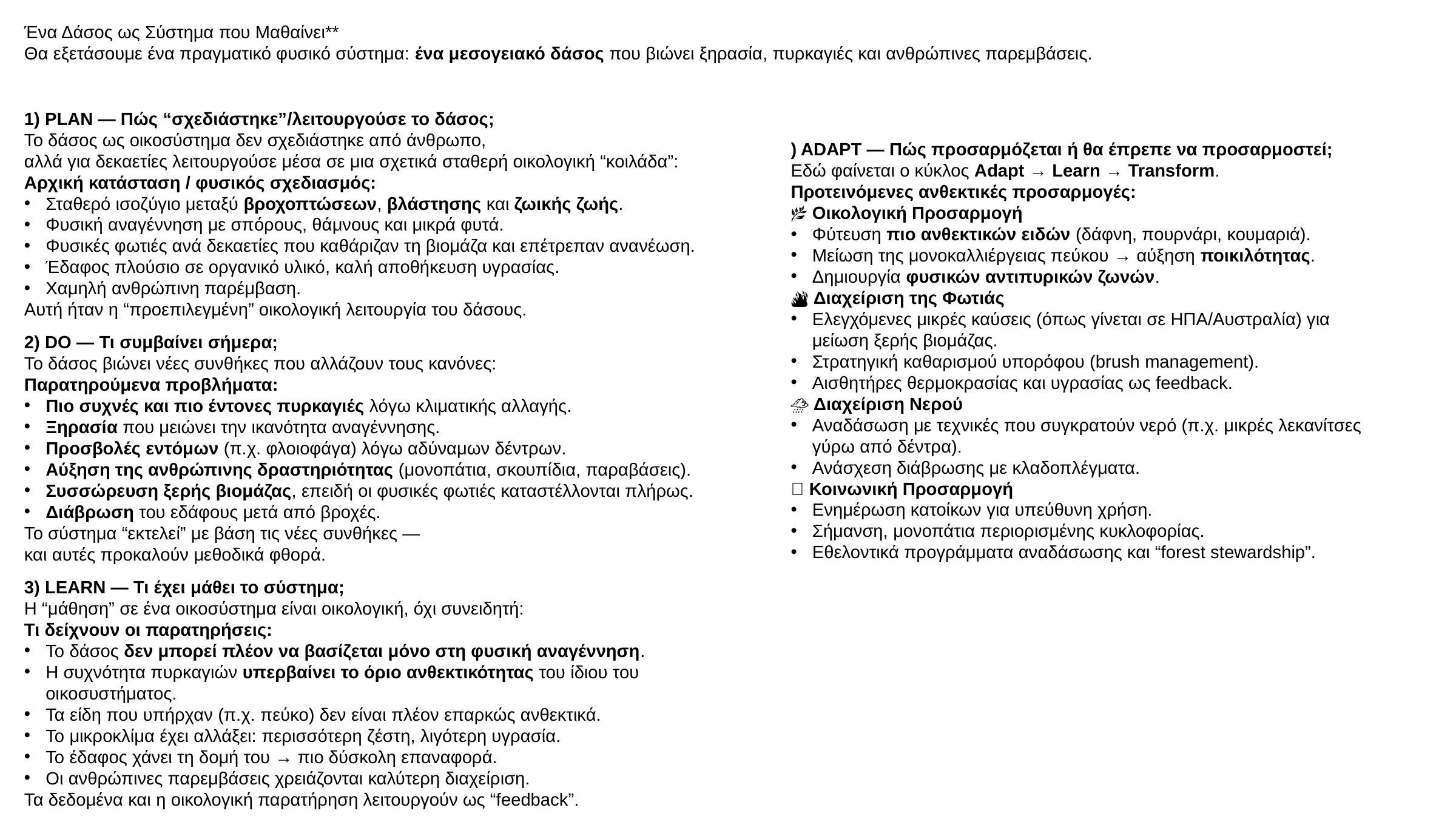

Ένα Δάσος ως Σύστημα που Μαθαίνει**
Θα εξετάσουμε ένα πραγματικό φυσικό σύστημα: ένα μεσογειακό δάσος που βιώνει ξηρασία, πυρκαγιές και ανθρώπινες παρεμβάσεις.
1) PLAN — Πώς “σχεδιάστηκε”/λειτουργούσε το δάσος;
Το δάσος ως οικοσύστημα δεν σχεδιάστηκε από άνθρωπο,
αλλά για δεκαετίες λειτουργούσε μέσα σε μια σχετικά σταθερή οικολογική “κοιλάδα”:
Αρχική κατάσταση / φυσικός σχεδιασμός:
Σταθερό ισοζύγιο μεταξύ βροχοπτώσεων, βλάστησης και ζωικής ζωής.
Φυσική αναγέννηση με σπόρους, θάμνους και μικρά φυτά.
Φυσικές φωτιές ανά δεκαετίες που καθάριζαν τη βιομάζα και επέτρεπαν ανανέωση.
Έδαφος πλούσιο σε οργανικό υλικό, καλή αποθήκευση υγρασίας.
Χαμηλή ανθρώπινη παρέμβαση.
Αυτή ήταν η “προεπιλεγμένη” οικολογική λειτουργία του δάσους.
) ADAPT — Πώς προσαρμόζεται ή θα έπρεπε να προσαρμοστεί;
Εδώ φαίνεται ο κύκλος Adapt → Learn → Transform.
Προτεινόμενες ανθεκτικές προσαρμογές:
🌿 Οικολογική Προσαρμογή
Φύτευση πιο ανθεκτικών ειδών (δάφνη, πουρνάρι, κουμαριά).
Μείωση της μονοκαλλιέργειας πεύκου → αύξηση ποικιλότητας.
Δημιουργία φυσικών αντιπυρικών ζωνών.
🔥 Διαχείριση της Φωτιάς
Ελεγχόμενες μικρές καύσεις (όπως γίνεται σε ΗΠΑ/Αυστραλία) για μείωση ξερής βιομάζας.
Στρατηγική καθαρισμού υπορόφου (brush management).
Αισθητήρες θερμοκρασίας και υγρασίας ως feedback.
🌧️ Διαχείριση Νερού
Αναδάσωση με τεχνικές που συγκρατούν νερό (π.χ. μικρές λεκανίτσες γύρω από δέντρα).
Ανάσχεση διάβρωσης με κλαδοπλέγματα.
🧍 Κοινωνική Προσαρμογή
Ενημέρωση κατοίκων για υπεύθυνη χρήση.
Σήμανση, μονοπάτια περιορισμένης κυκλοφορίας.
Εθελοντικά προγράμματα αναδάσωσης και “forest stewardship”.
2) DO — Τι συμβαίνει σήμερα;
Το δάσος βιώνει νέες συνθήκες που αλλάζουν τους κανόνες:
Παρατηρούμενα προβλήματα:
Πιο συχνές και πιο έντονες πυρκαγιές λόγω κλιματικής αλλαγής.
Ξηρασία που μειώνει την ικανότητα αναγέννησης.
Προσβολές εντόμων (π.χ. φλοιοφάγα) λόγω αδύναμων δέντρων.
Αύξηση της ανθρώπινης δραστηριότητας (μονοπάτια, σκουπίδια, παραβάσεις).
Συσσώρευση ξερής βιομάζας, επειδή οι φυσικές φωτιές καταστέλλονται πλήρως.
Διάβρωση του εδάφους μετά από βροχές.
Το σύστημα “εκτελεί” με βάση τις νέες συνθήκες —
και αυτές προκαλούν μεθοδικά φθορά.
3) LEARN — Τι έχει μάθει το σύστημα;
Η “μάθηση” σε ένα οικοσύστημα είναι οικολογική, όχι συνειδητή:
Τι δείχνουν οι παρατηρήσεις:
Το δάσος δεν μπορεί πλέον να βασίζεται μόνο στη φυσική αναγέννηση.
Η συχνότητα πυρκαγιών υπερβαίνει το όριο ανθεκτικότητας του ίδιου του οικοσυστήματος.
Τα είδη που υπήρχαν (π.χ. πεύκο) δεν είναι πλέον επαρκώς ανθεκτικά.
Το μικροκλίμα έχει αλλάξει: περισσότερη ζέστη, λιγότερη υγρασία.
Το έδαφος χάνει τη δομή του → πιο δύσκολη επαναφορά.
Οι ανθρώπινες παρεμβάσεις χρειάζονται καλύτερη διαχείριση.
Τα δεδομένα και η οικολογική παρατήρηση λειτουργούν ως “feedback”.